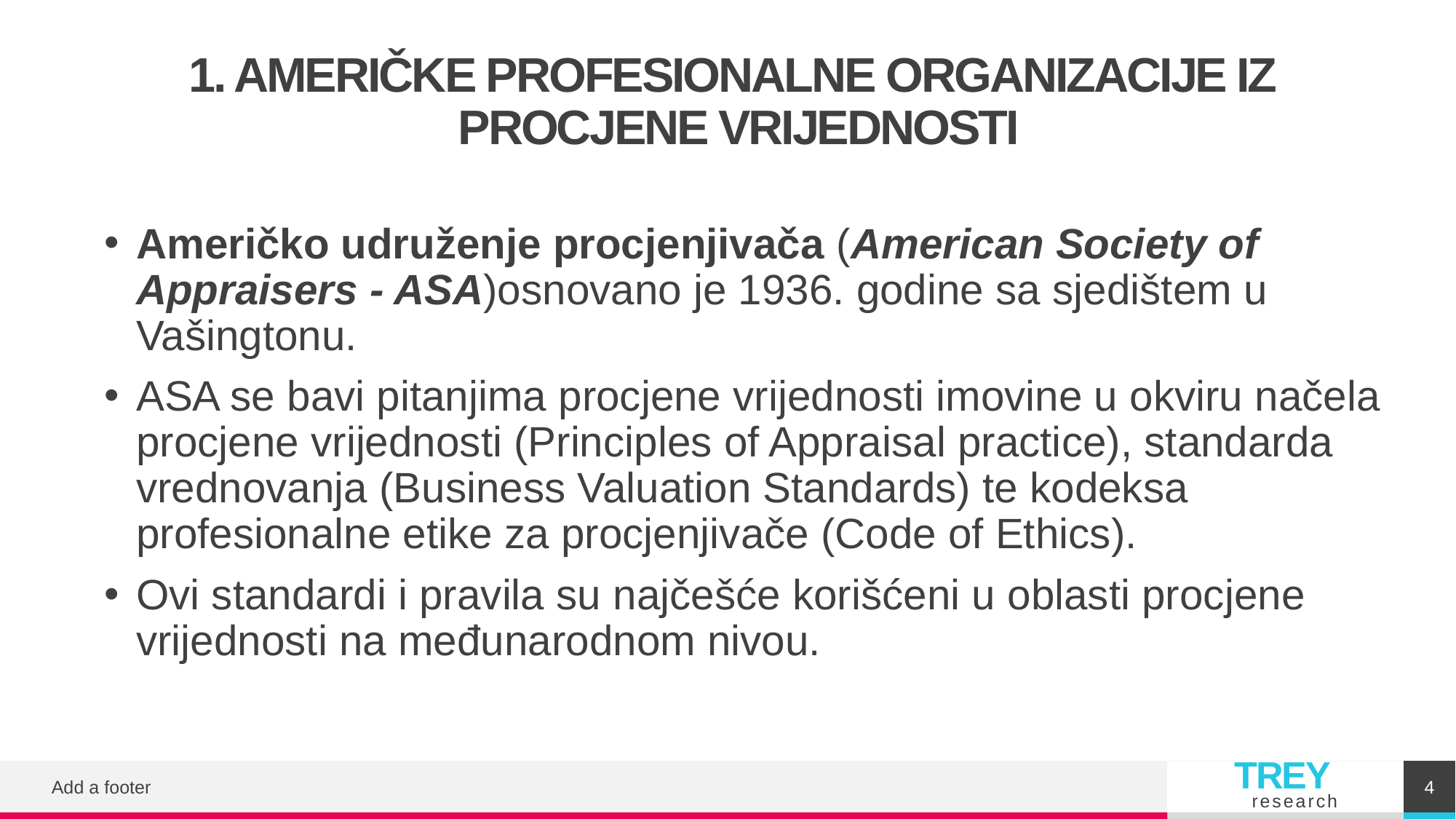

# 1. AMERIČKE PROFESIONALNE ORGANIZACIJE IZ PROCJENE VRIJEDNOSTI
Američko udruženje procjenjivača (American Society of Appraisers - ASA)osnovano je 1936. godine sa sjedištem u Vašingtonu.
ASA se bavi pitanjima procjene vrijednosti imovine u okviru načela procjene vrijednosti (Principles of Appraisal practice), standarda vrednovanja (Business Valuation Standards) te kodeksa profesionalne etike za procjenjivače (Code of Ethics).
Ovi standardi i pravila su najčešće korišćeni u oblasti procjene vrijednosti na međunarodnom nivou.

4
Add a footer